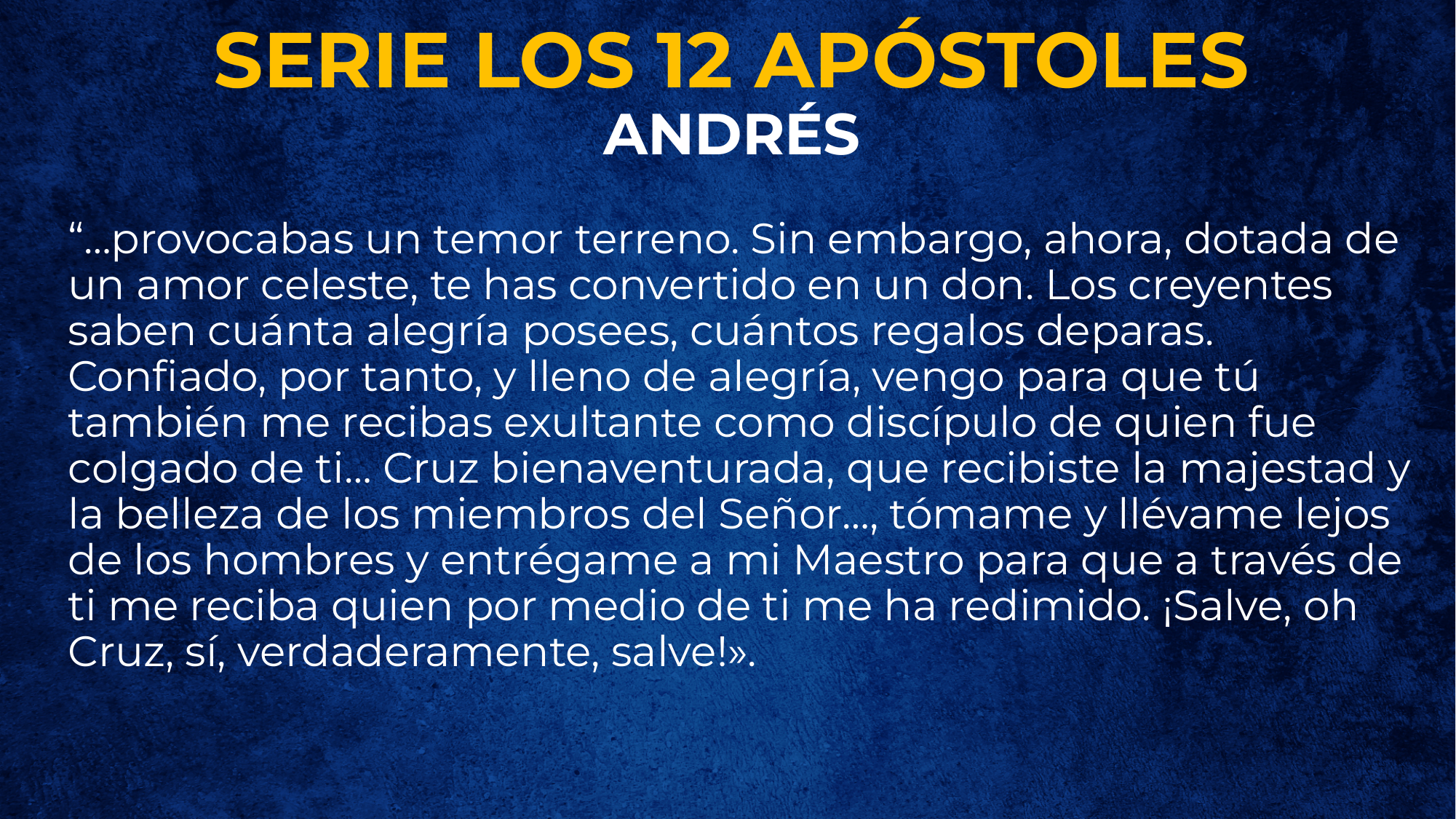

# SERIE LOS 12 APÓSTOLES ANDRÉS
“…provocabas un temor terreno. Sin embargo, ahora, dotada de un amor celeste, te has convertido en un don. Los creyentes saben cuánta alegría posees, cuántos regalos deparas. Confiado, por tanto, y lleno de alegría, vengo para que tú también me recibas exultante como discípulo de quien fue colgado de ti… Cruz bienaventurada, que recibiste la majestad y la belleza de los miembros del Señor…, tómame y llévame lejos de los hombres y entrégame a mi Maestro para que a través de ti me reciba quien por medio de ti me ha redimido. ¡Salve, oh Cruz, sí, verdaderamente, salve!».